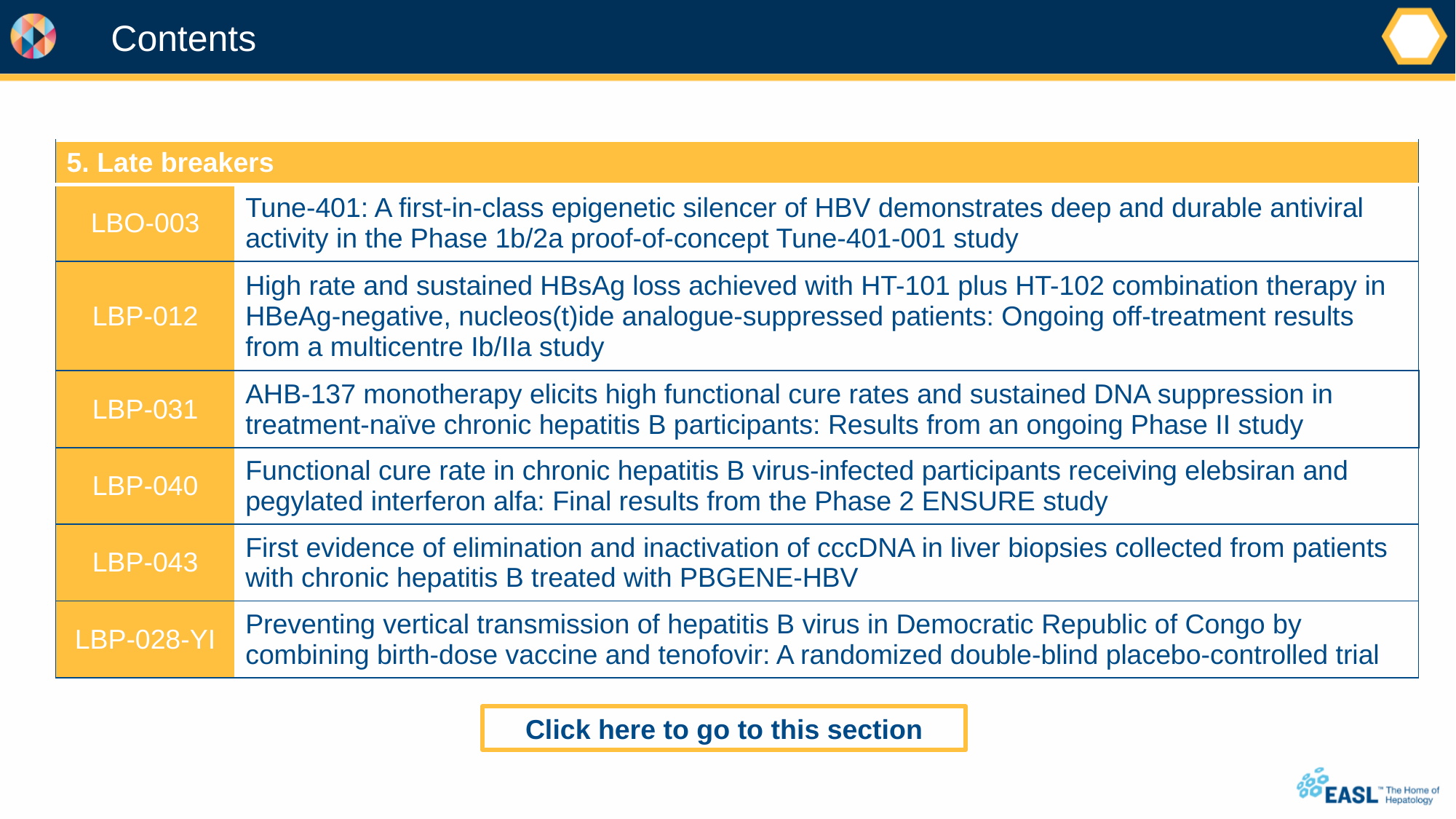

# Contents
| 5. Late breakers |  |
| --- | --- |
| LBO-003 | Tune-401: A first-in-class epigenetic silencer of HBV demonstrates deep and durable antiviral activity in the Phase 1b/2a proof-of-concept Tune-401-001 study |
| LBP-012 | High rate and sustained HBsAg loss achieved with HT-101 plus HT-102 combination therapy in HBeAg-negative, nucleos(t)ide analogue-suppressed patients: Ongoing off-treatment results from a multicentre Ib/IIa study |
| LBP-031 | AHB-137 monotherapy elicits high functional cure rates and sustained DNA suppression in treatment-naïve chronic hepatitis B participants: Results from an ongoing Phase II study |
| LBP-040 | Functional cure rate in chronic hepatitis B virus-infected participants receiving elebsiran and pegylated interferon alfa: Final results from the Phase 2 ENSURE study |
| LBP-043 | First evidence of elimination and inactivation of cccDNA in liver biopsies collected from patients with chronic hepatitis B treated with PBGENE-HBV |
| LBP-028-YI | Preventing vertical transmission of hepatitis B virus in Democratic Republic of Congo by combining birth-dose vaccine and tenofovir: A randomized double-blind placebo-controlled trial |
Click here to go to this section